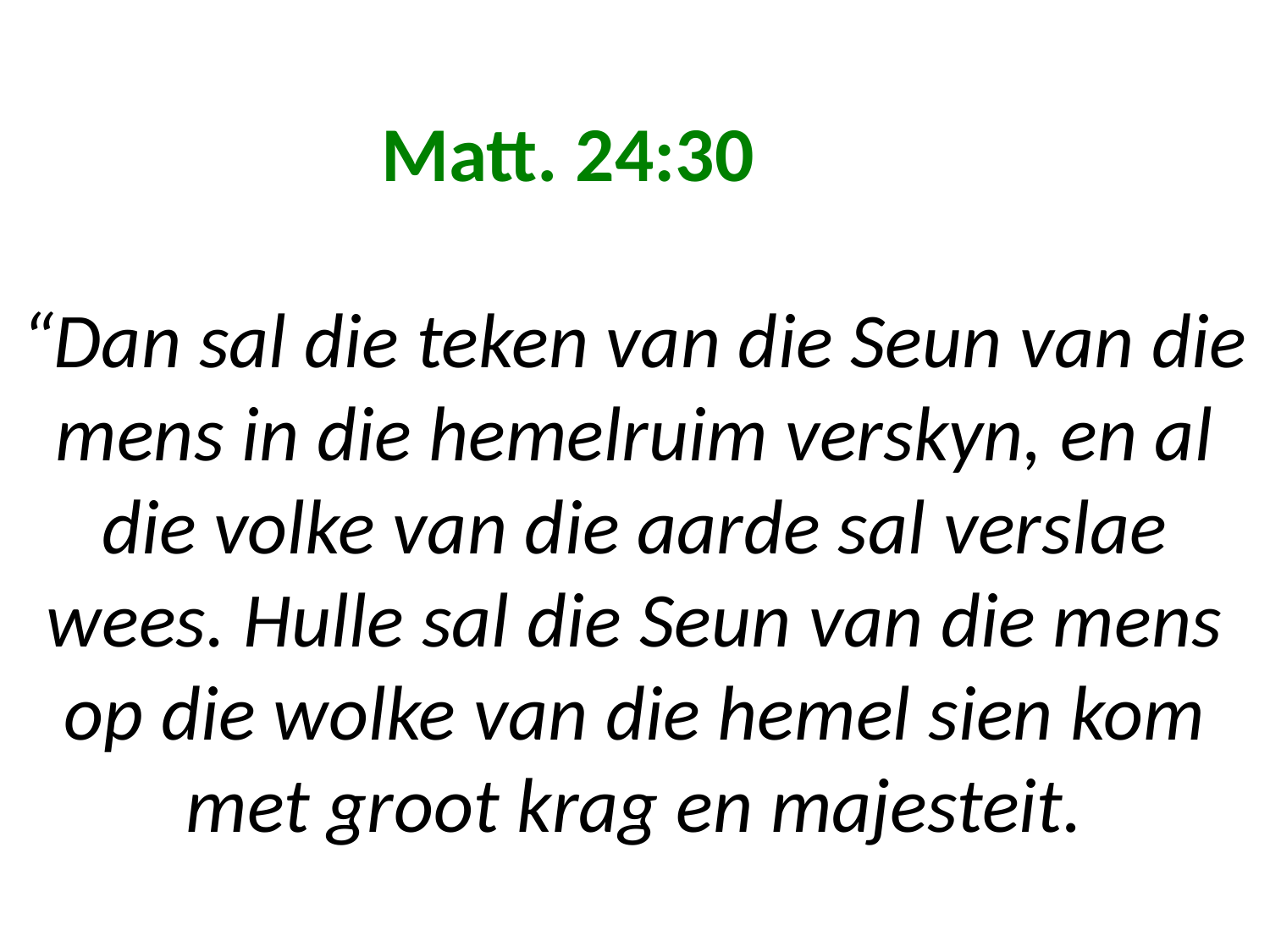

# Matt. 24:30 “Dan sal die teken van die Seun van die mens in die hemelruim verskyn, en al die volke van die aarde sal verslae wees. Hulle sal die Seun van die mens op die wolke van die hemel sien kom met groot krag en majesteit.